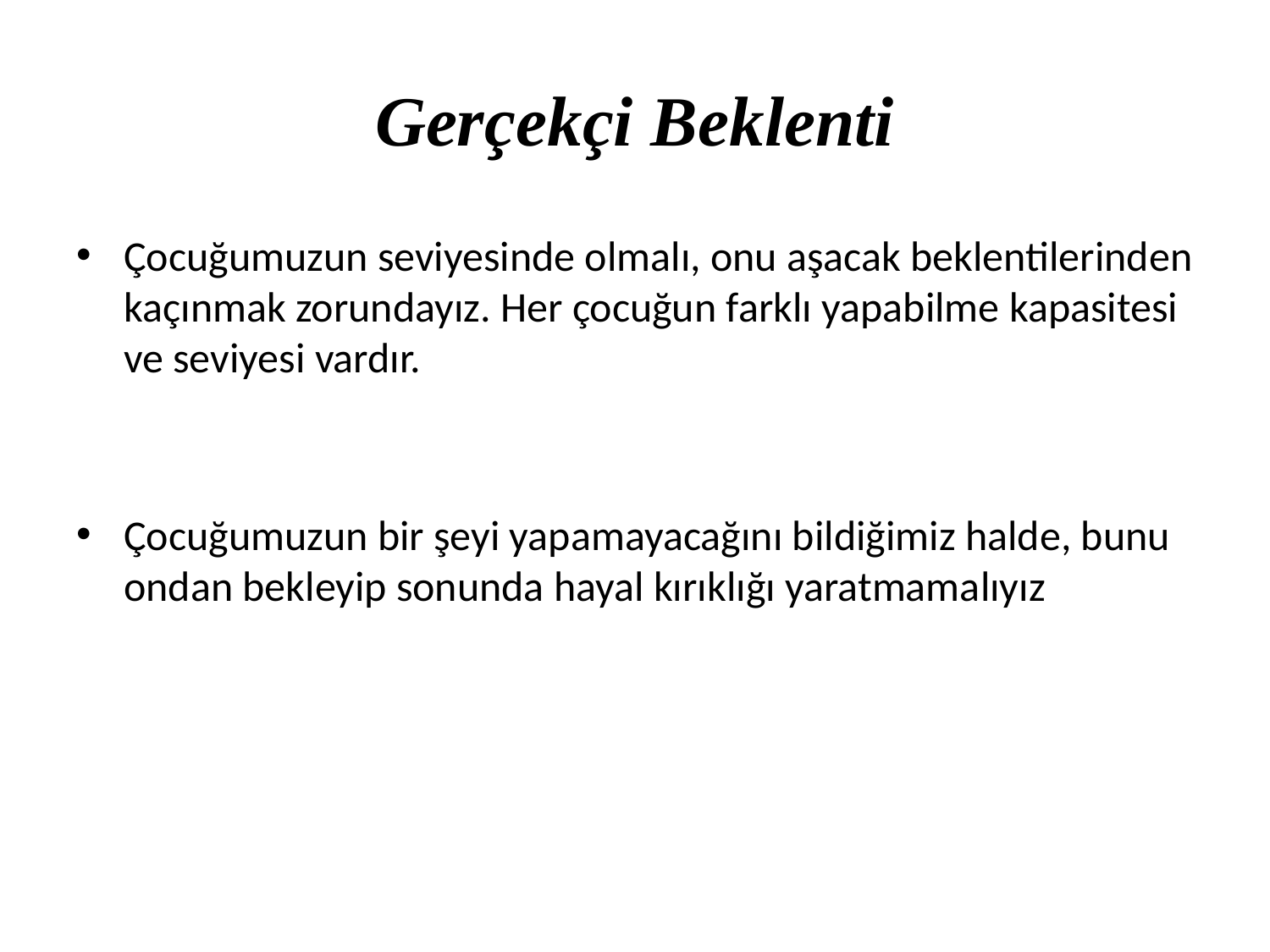

# Gerçekçi Beklenti
Çocuğumuzun seviyesinde olmalı, onu aşacak beklentilerinden kaçınmak zorundayız. Her çocuğun farklı yapabilme kapasitesi ve seviyesi vardır.

Çocuğumuzun bir şeyi yapamayacağını bildiğimiz halde, bunu ondan bekleyip sonunda hayal kırıklığı yaratmamalıyız